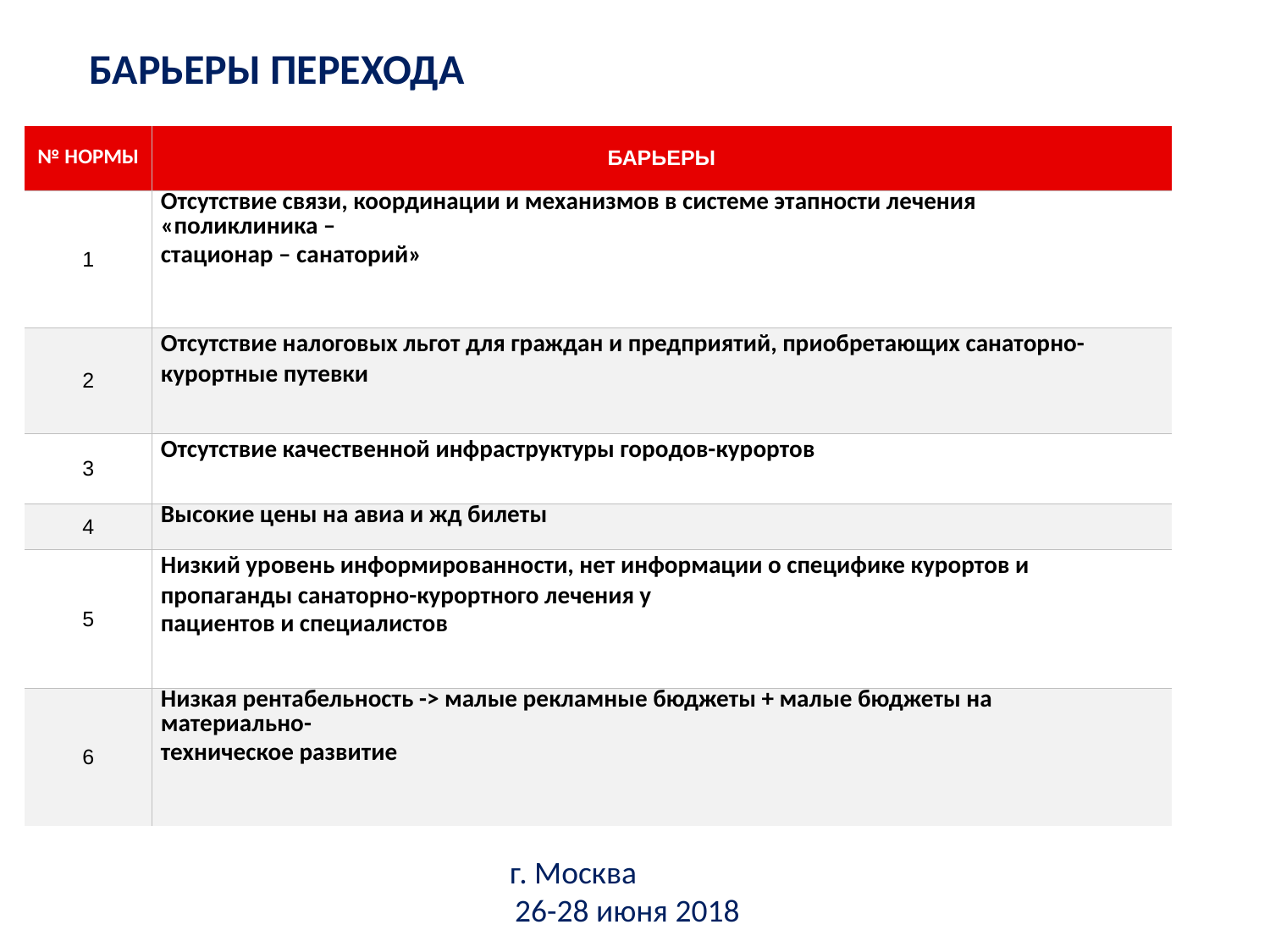

БАРЬЕРЫ ПЕРЕХОДА
| № НОРМЫ | БАРЬЕРЫ |
| --- | --- |
| 1 | Отсутствие связи, координации и механизмов в системе этапности лечения «поликлиника – стационар – санаторий» |
| 2 | Отсутствие налоговых льгот для граждан и предприятий, приобретающих санаторно-курортные путевки |
| 3 | Отсутствие качественной инфраструктуры городов-курортов |
| 4 | Высокие цены на авиа и жд билеты |
| 5 | Низкий уровень информированности, нет информации о специфике курортов и пропаганды санаторно-курортного лечения у пациентов и специалистов |
| 6 | Низкая рентабельность -> малые рекламные бюджеты + малые бюджеты на материально- техническое развитие |
г. Москва
26-28 июня 2018